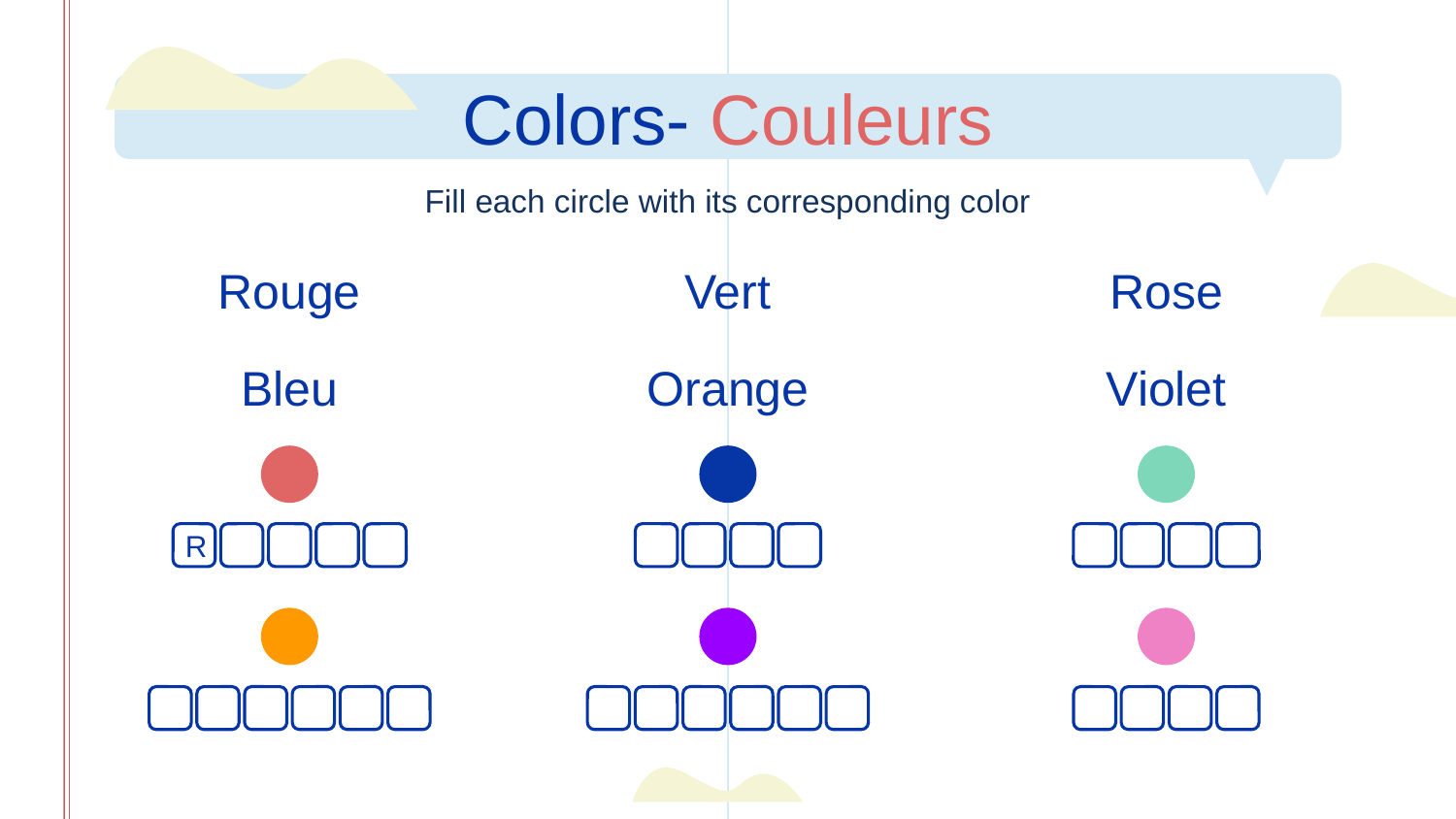

# Colors- Couleurs
Fill each circle with its corresponding color
Rouge
Vert
Rose
Bleu
Orange
Violet

R